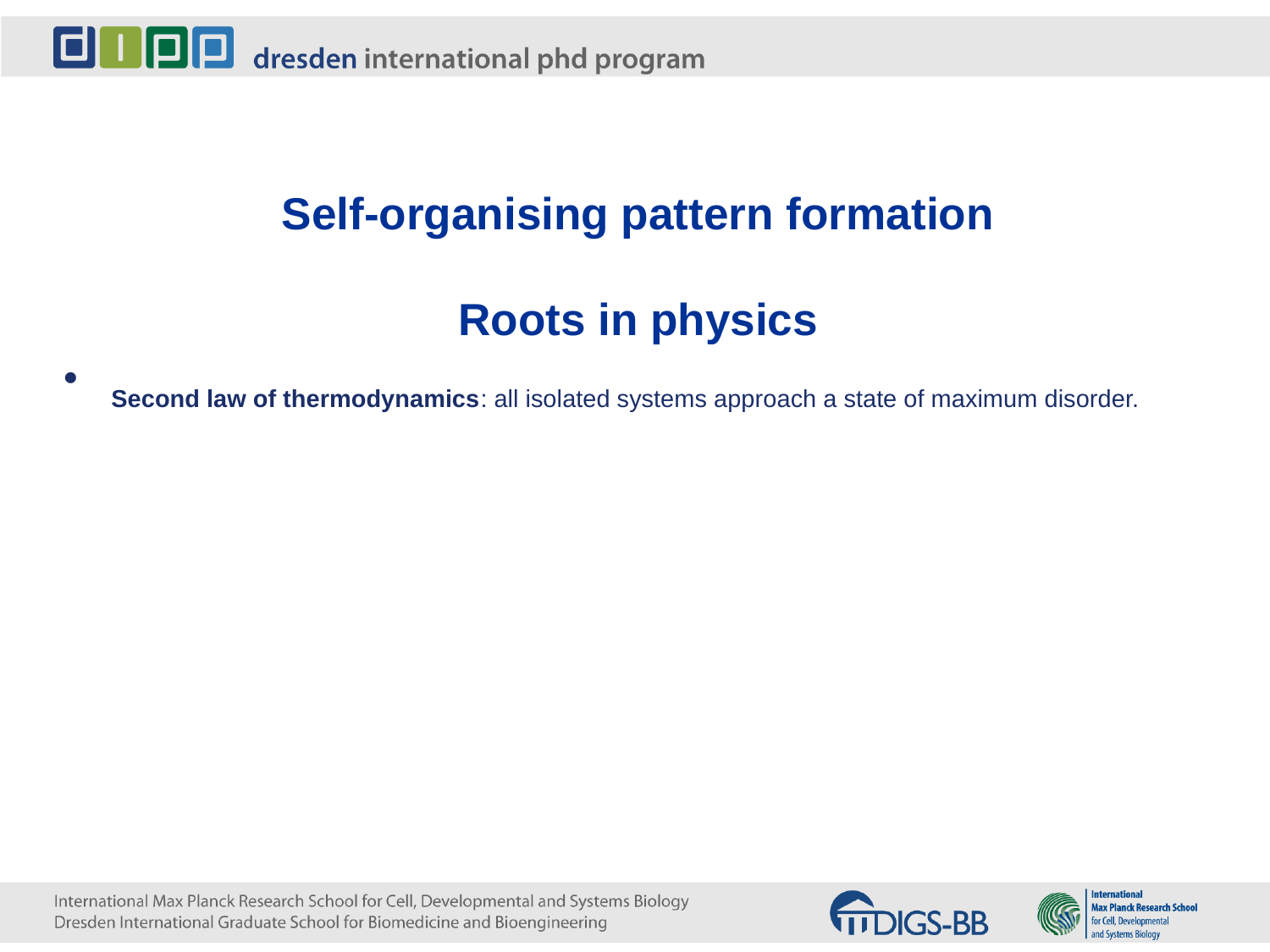

Self-organising pattern formation
Roots in physics

Second law of thermodynamics: all isolated systems approach a state of maximum disorder.